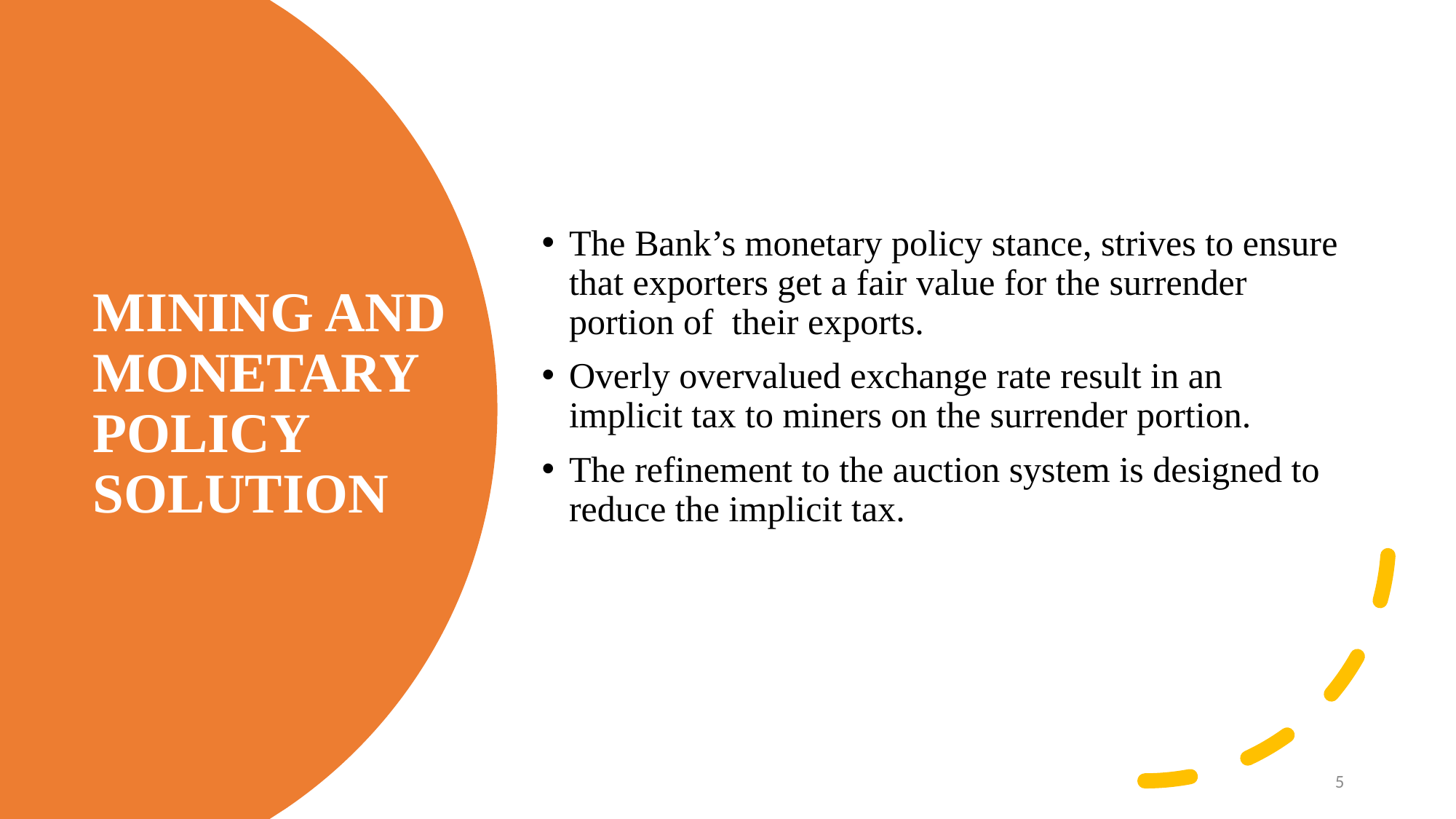

The Bank’s monetary policy stance, strives to ensure that exporters get a fair value for the surrender portion of  their exports.
Overly overvalued exchange rate result in an implicit tax to miners on the surrender portion.
The refinement to the auction system is designed to reduce the implicit tax.

# MINING AND MONETARY POLICY SOLUTION

5